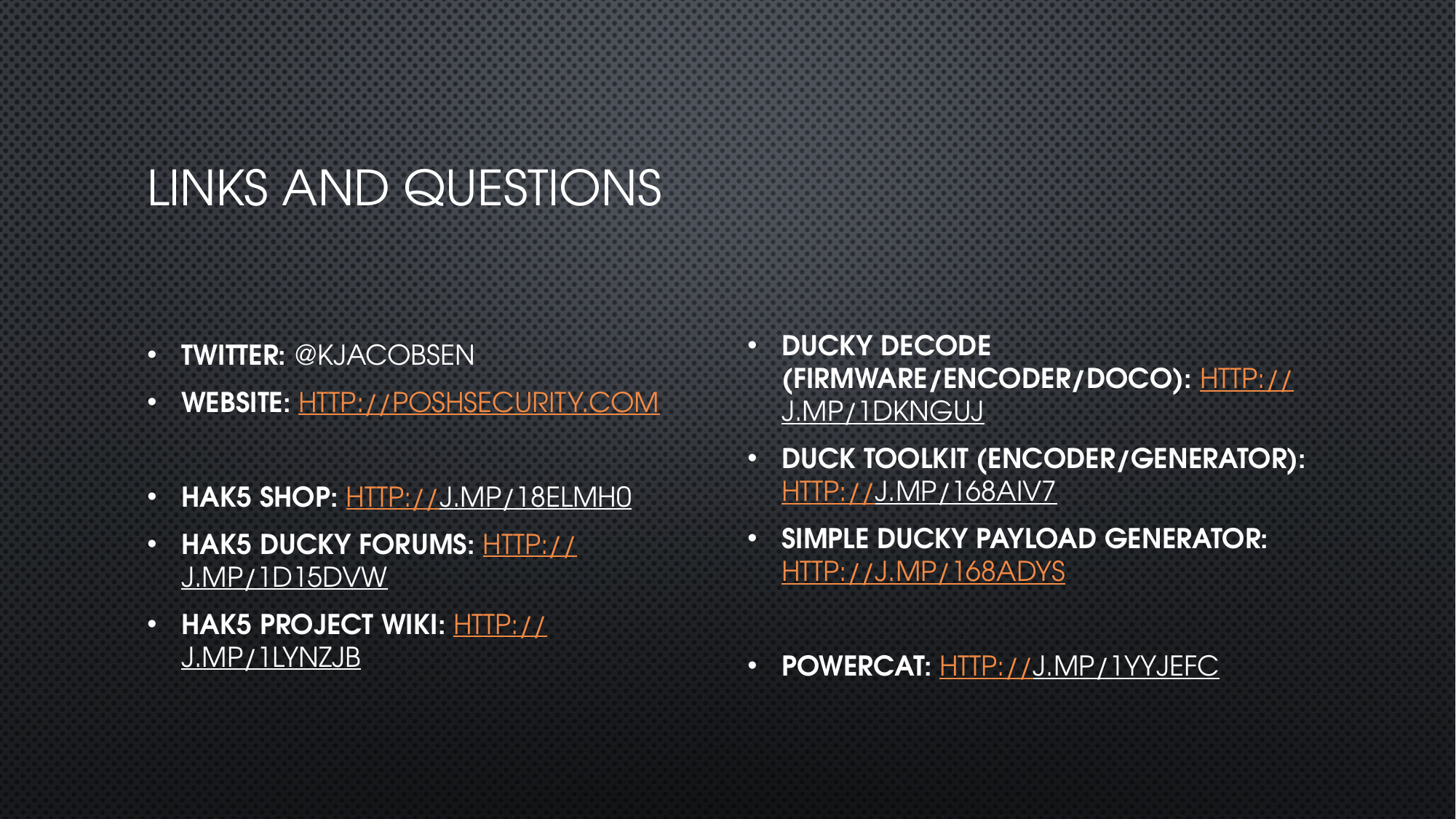

# Links and Questions
Twitter: @kjacobsen
Website: http://poshsecurity.com

Hak5 Shop: http://j.mp/18ELmH0
Hak5 Ducky Forums: http://j.mp/1D15dvw
Hak5 Project Wiki: http://j.mp/1LyNZJB
Ducky Decode (Firmware/Encoder/Doco): http://j.mp/1Dknguj
Duck Toolkit (Encoder/Generator): http://j.mp/168aIv7
Simple Ducky Payload Generator: http://j.mp/168aDYs

PowerCat: http://j.mp/1yYJEFC